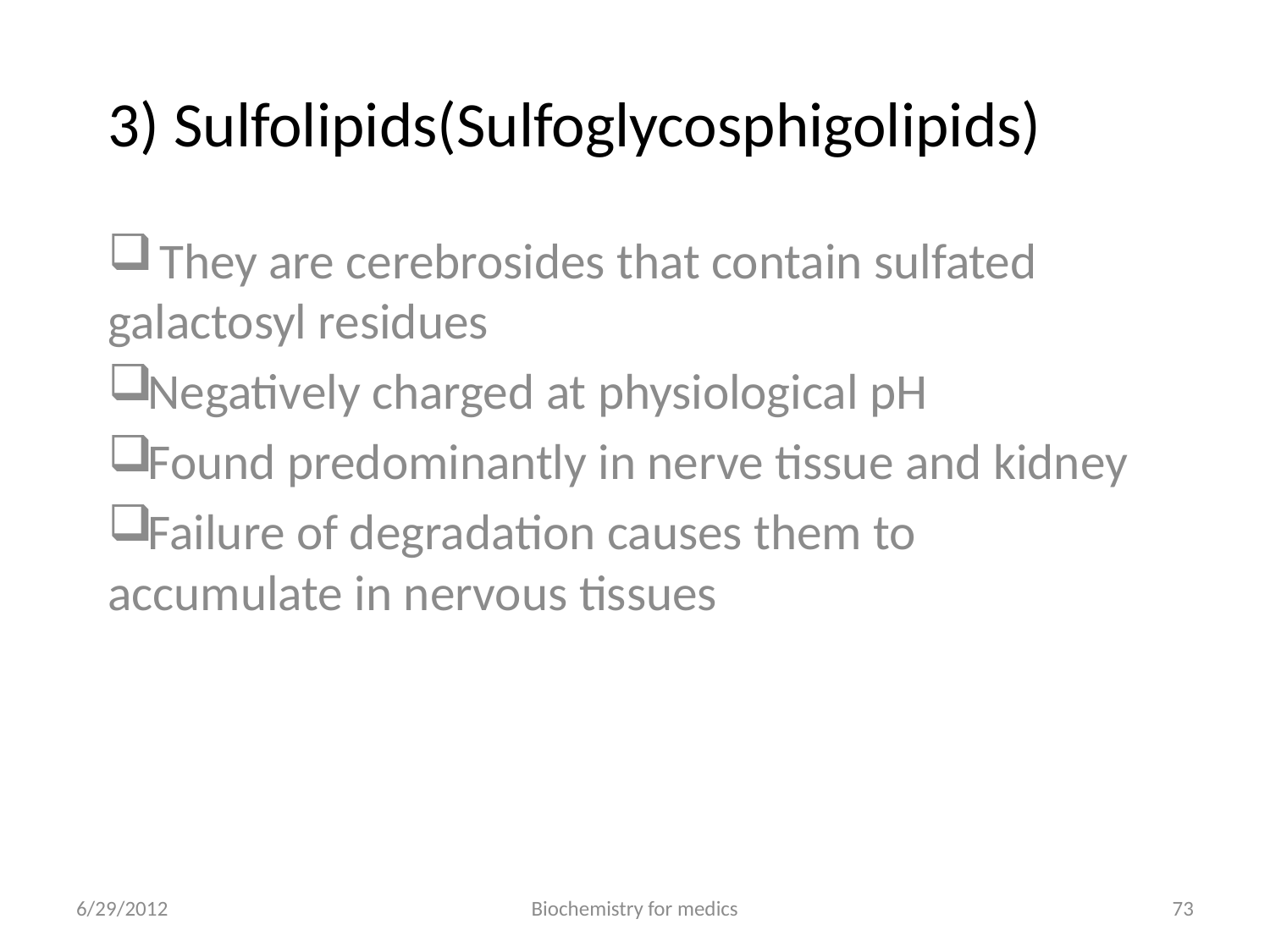

# 3) Sulfolipids(Sulfoglycosphigolipids)
 They are cerebrosides that contain sulfated galactosyl residues
Negatively charged at physiological pH
Found predominantly in nerve tissue and kidney
Failure of degradation causes them to accumulate in nervous tissues
6/29/2012
Biochemistry for medics
73